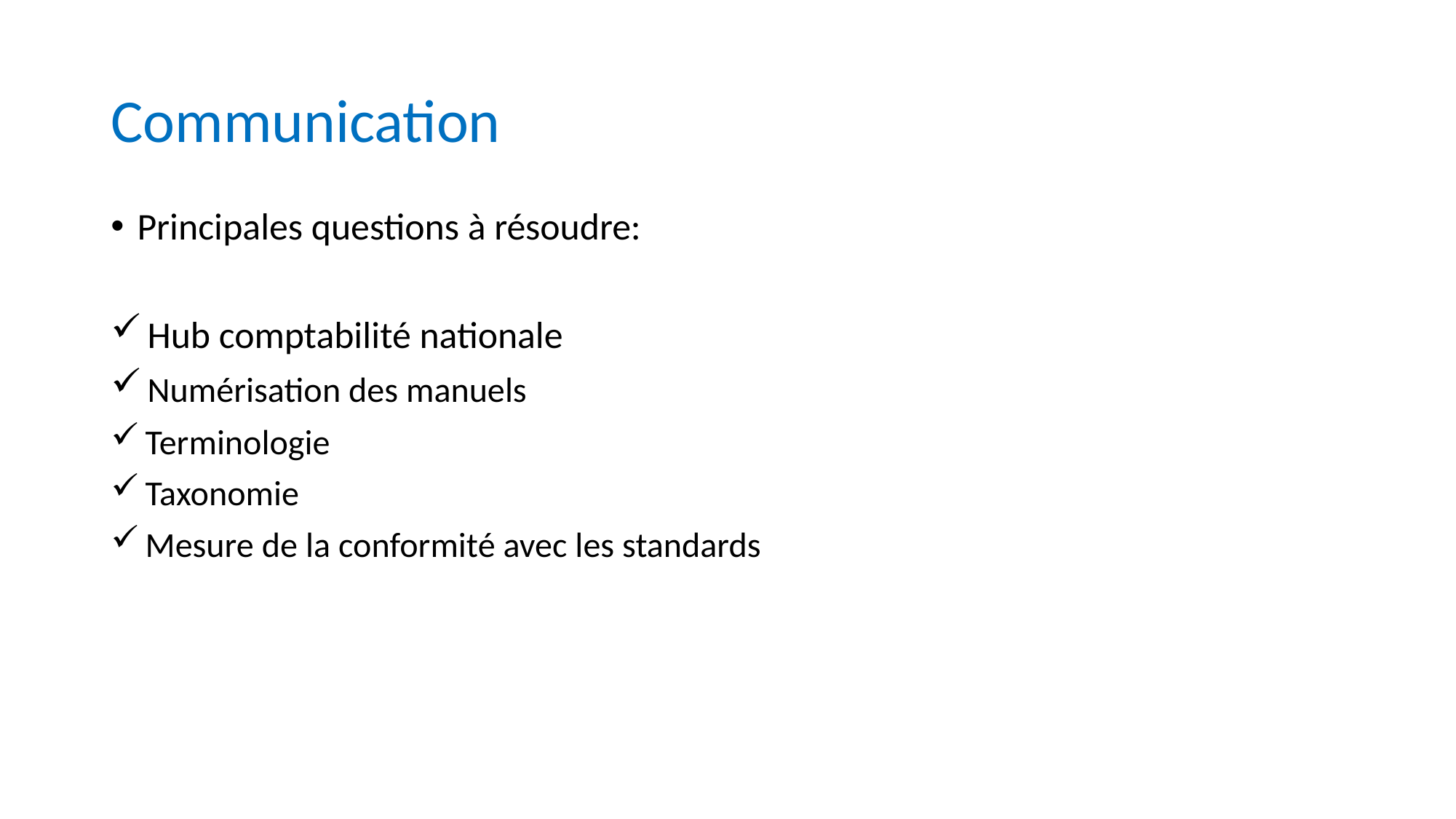

# Communication
Principales questions à résoudre:

 Hub comptabilité nationale
 Numérisation des manuels
 Terminologie
 Taxonomie
 Mesure de la conformité avec les standards